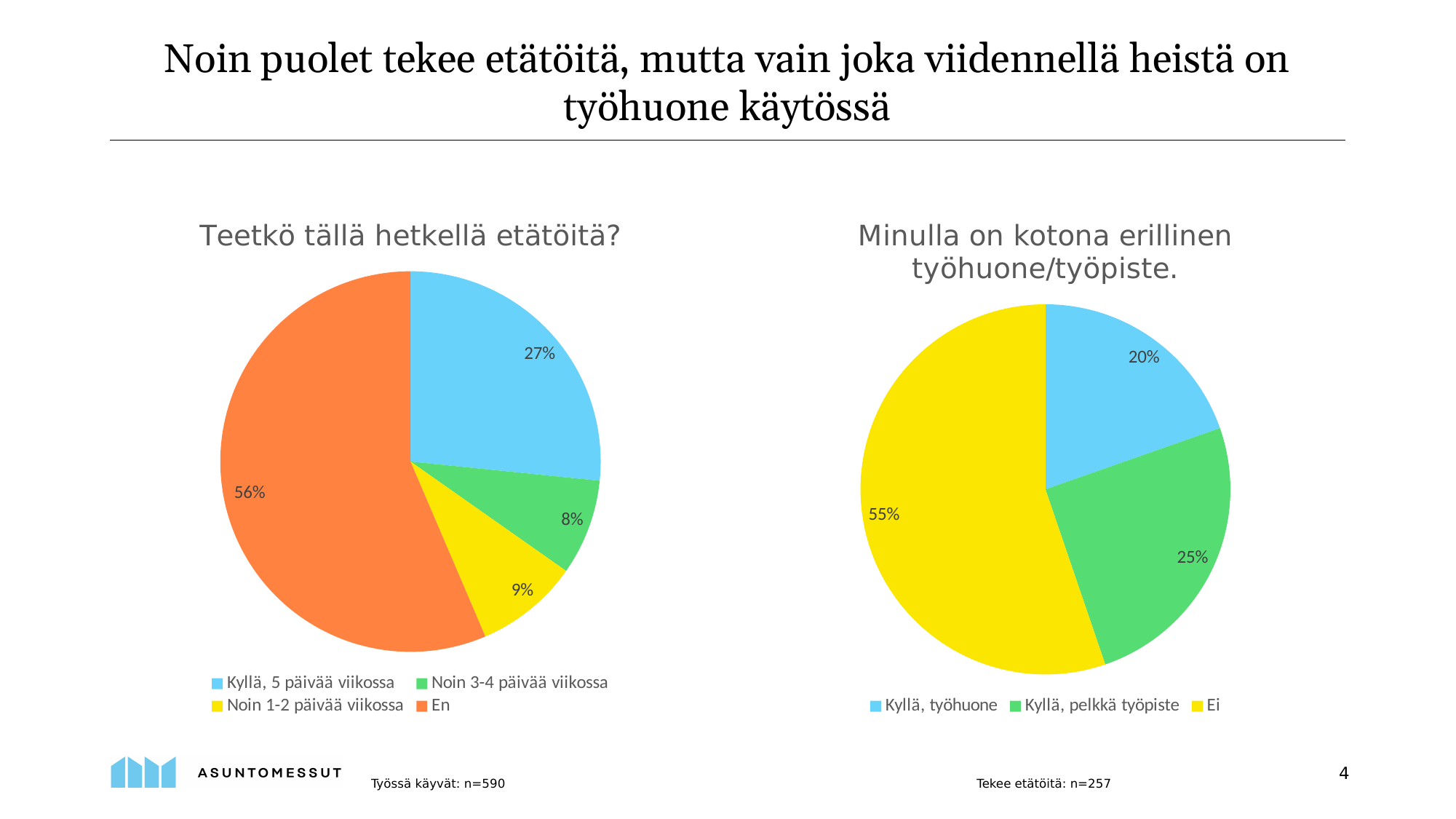

Noin puolet tekee etätöitä, mutta vain joka viidennellä heistä on työhuone käytössä

### Chart: Teetkö tällä hetkellä etätöitä?

| Category | Teetkö tällä hetkellä etätöitä? |
|---|---|
| Kyllä, 5 päivää viikossa | 0.26610169491525426 |
| Noin 3-4 päivää viikossa | 0.08135593220338982 |
| Noin 1-2 päivää viikossa | 0.08813559322033898 |
| En | 0.5644067796610169 |

### Chart: Minulla on kotona erillinen työhuone/työpiste.

| Category | Minulla on kotona erillinen työhuone/työpiste. |
|---|---|
| Kyllä, työhuone | 0.19633943427620631 |
| Kyllä, pelkkä työpiste | 0.2512479201331115 |
| Ei | 0.5524126455906821 |
Tekee etätöitä: n=257
Työssä käyvät: n=590